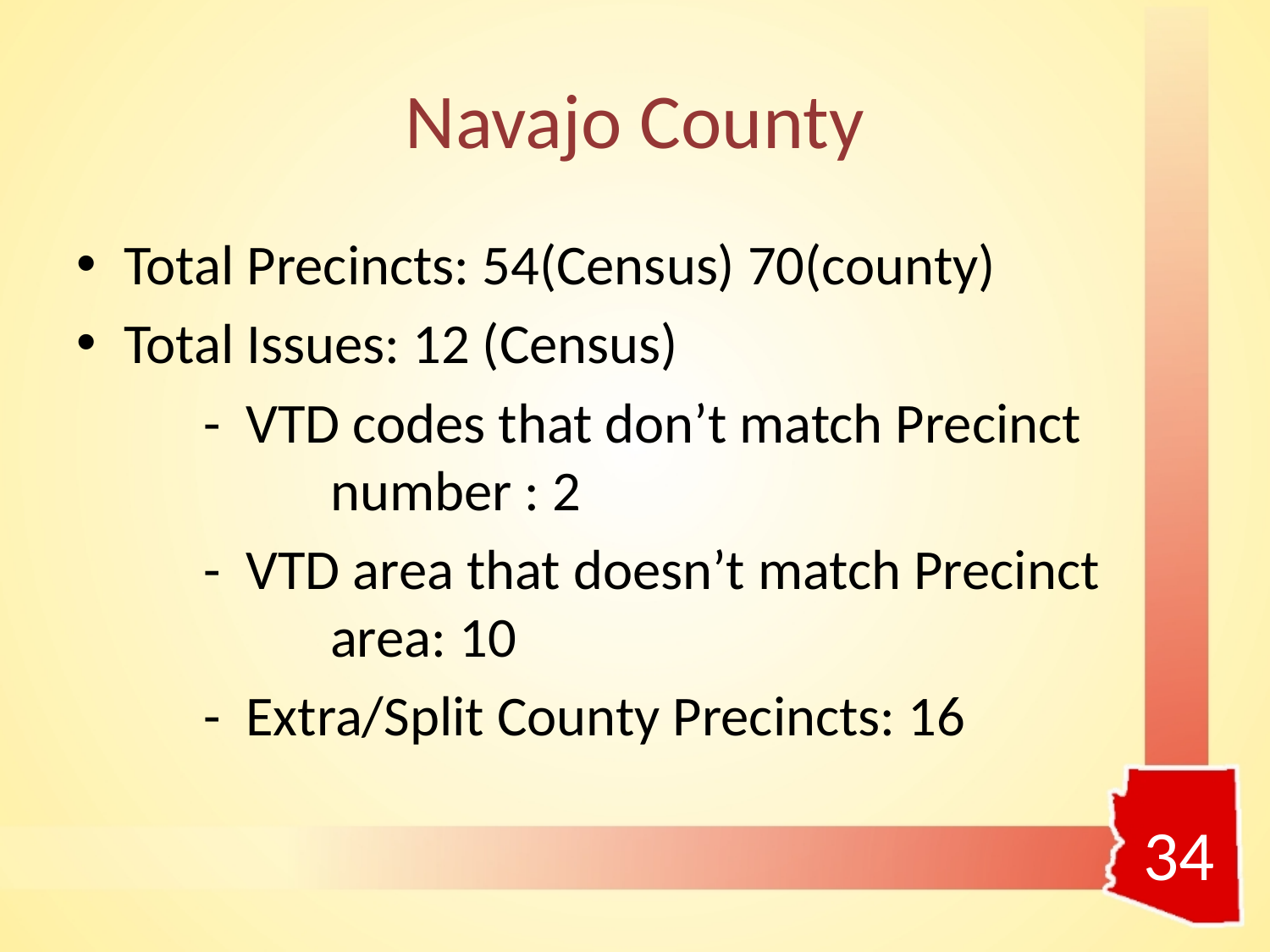

# Navajo County
Total Precincts: 54(Census) 70(county)
Total Issues: 12 (Census)
	-  VTD codes that don’t match Precinct 		number : 2
	-  VTD area that doesn’t match Precinct 		area: 10
	-  Extra/Split County Precincts: 16

34